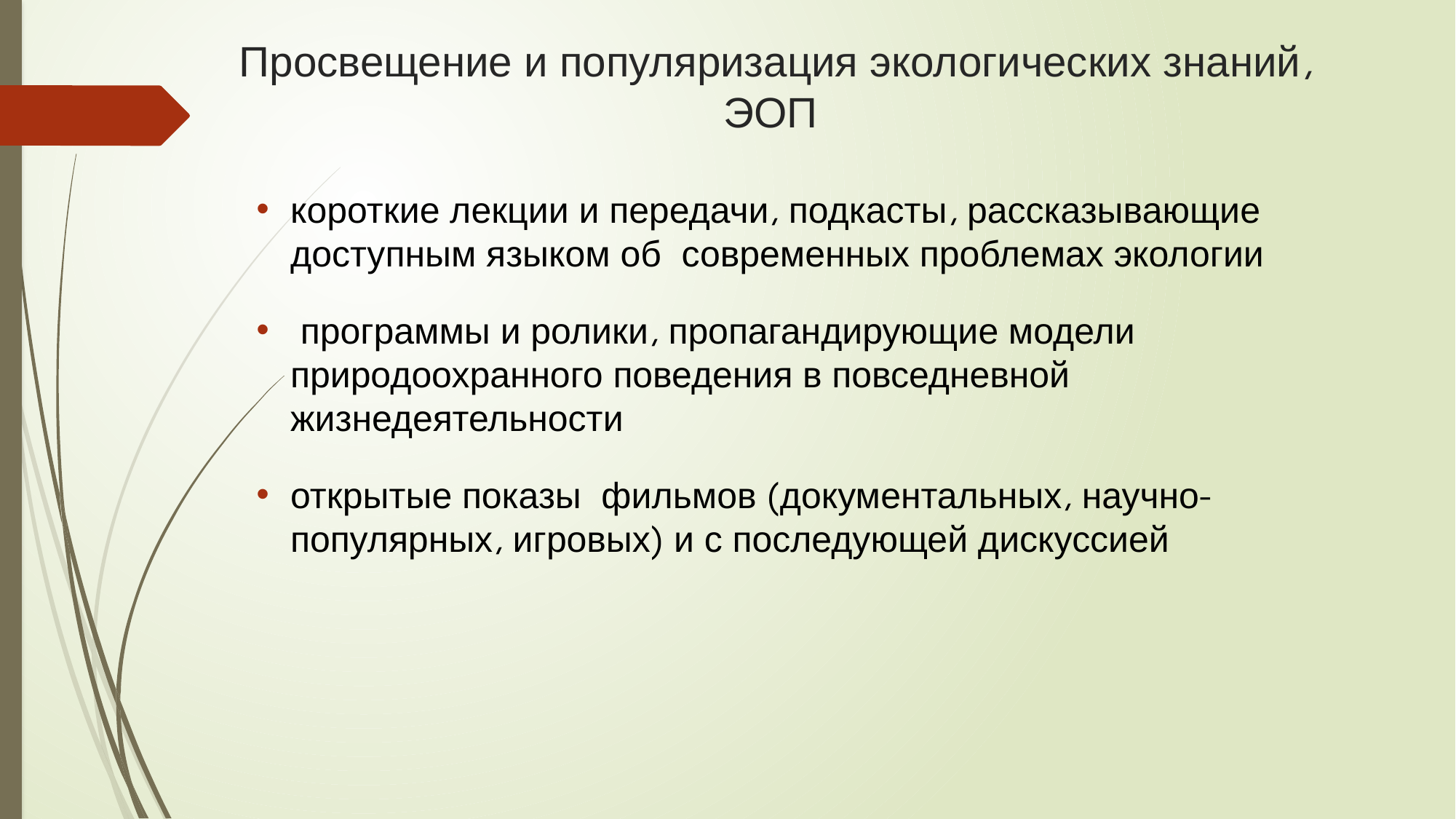

# Просвещение и популяризация экологических знаний, ЭОП
короткие лекции и передачи, подкасты, рассказывающие доступным языком об  современных проблемах экологии
 программы и ролики, пропагандирующие модели природоохранного поведения в повседневной жизнедеятельности
открытые показы  фильмов (документальных, научно-популярных, игровых) и с последующей дискуссией